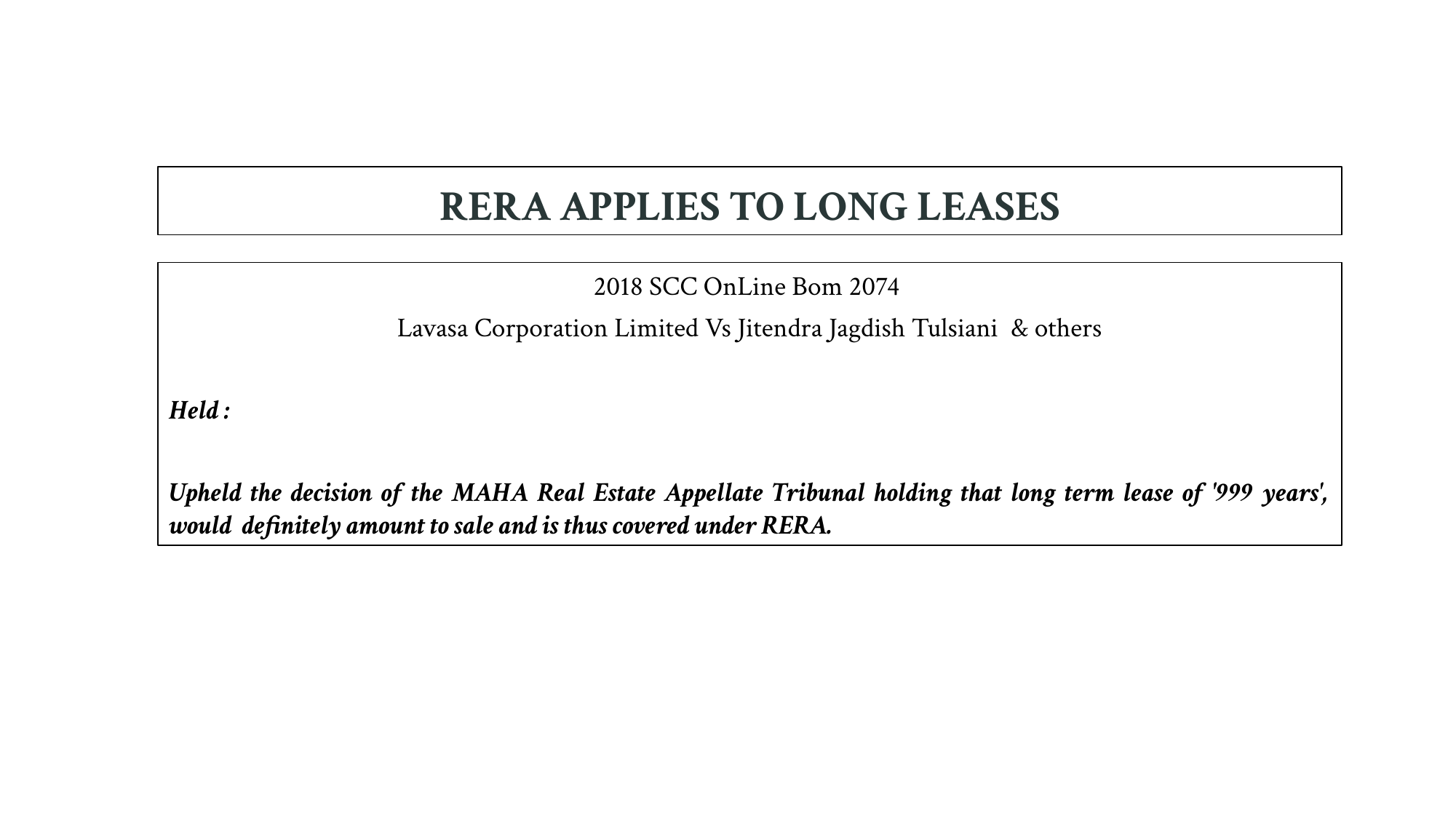

RERA APPLIES TO LONG LEASES
2018 SCC OnLine Bom 2074
Lavasa Corporation Limited Vs Jitendra Jagdish Tulsiani  & others

Held :

Upheld the decision of the MAHA Real Estate Appellate Tribunal holding that long term lease of '999 years', would  definitely amount to sale and is thus covered under RERA.